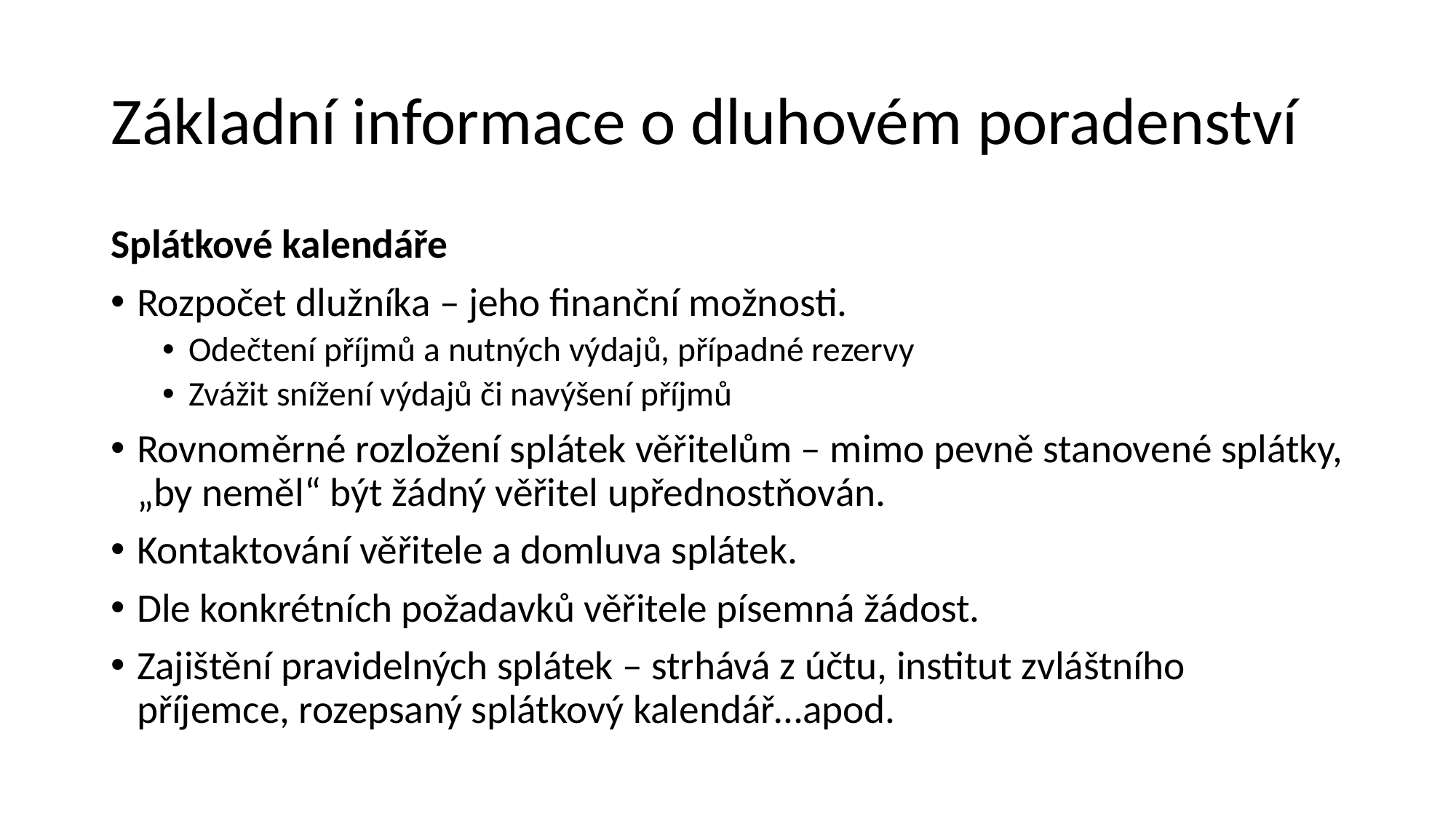

# Základní informace o dluhovém poradenství
Splátkové kalendáře
Rozpočet dlužníka – jeho finanční možnosti.
Odečtení příjmů a nutných výdajů, případné rezervy
Zvážit snížení výdajů či navýšení příjmů
Rovnoměrné rozložení splátek věřitelům – mimo pevně stanovené splátky, „by neměl“ být žádný věřitel upřednostňován.
Kontaktování věřitele a domluva splátek.
Dle konkrétních požadavků věřitele písemná žádost.
Zajištění pravidelných splátek – strhává z účtu, institut zvláštního příjemce, rozepsaný splátkový kalendář…apod.